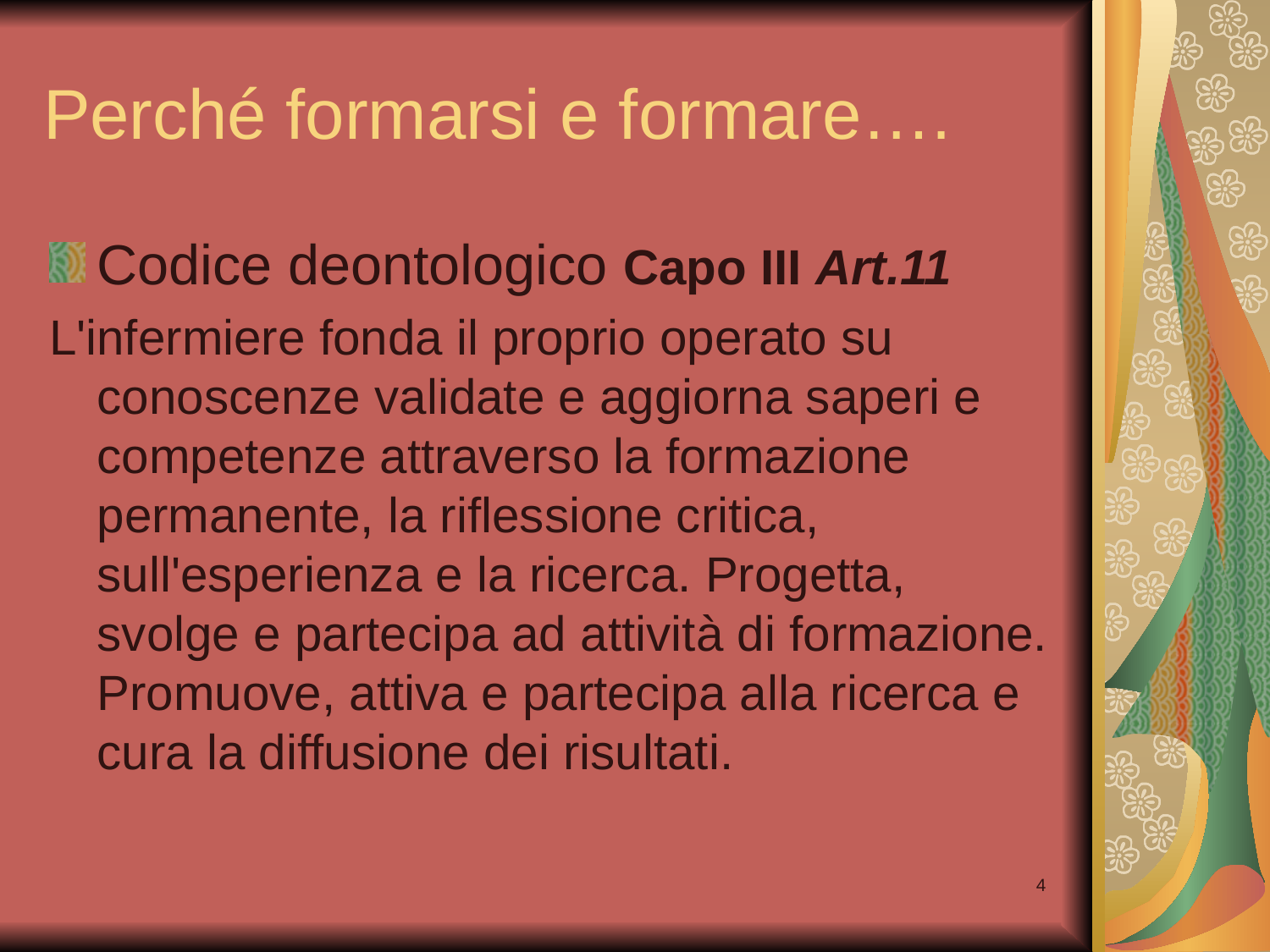

# Perché formarsi e formare….
Codice deontologico Capo III Art.11
L'infermiere fonda il proprio operato su conoscenze validate e aggiorna saperi e competenze attraverso la formazione permanente, la riflessione critica, sull'esperienza e la ricerca. Progetta, svolge e partecipa ad attività di formazione. Promuove, attiva e partecipa alla ricerca e cura la diffusione dei risultati.

4